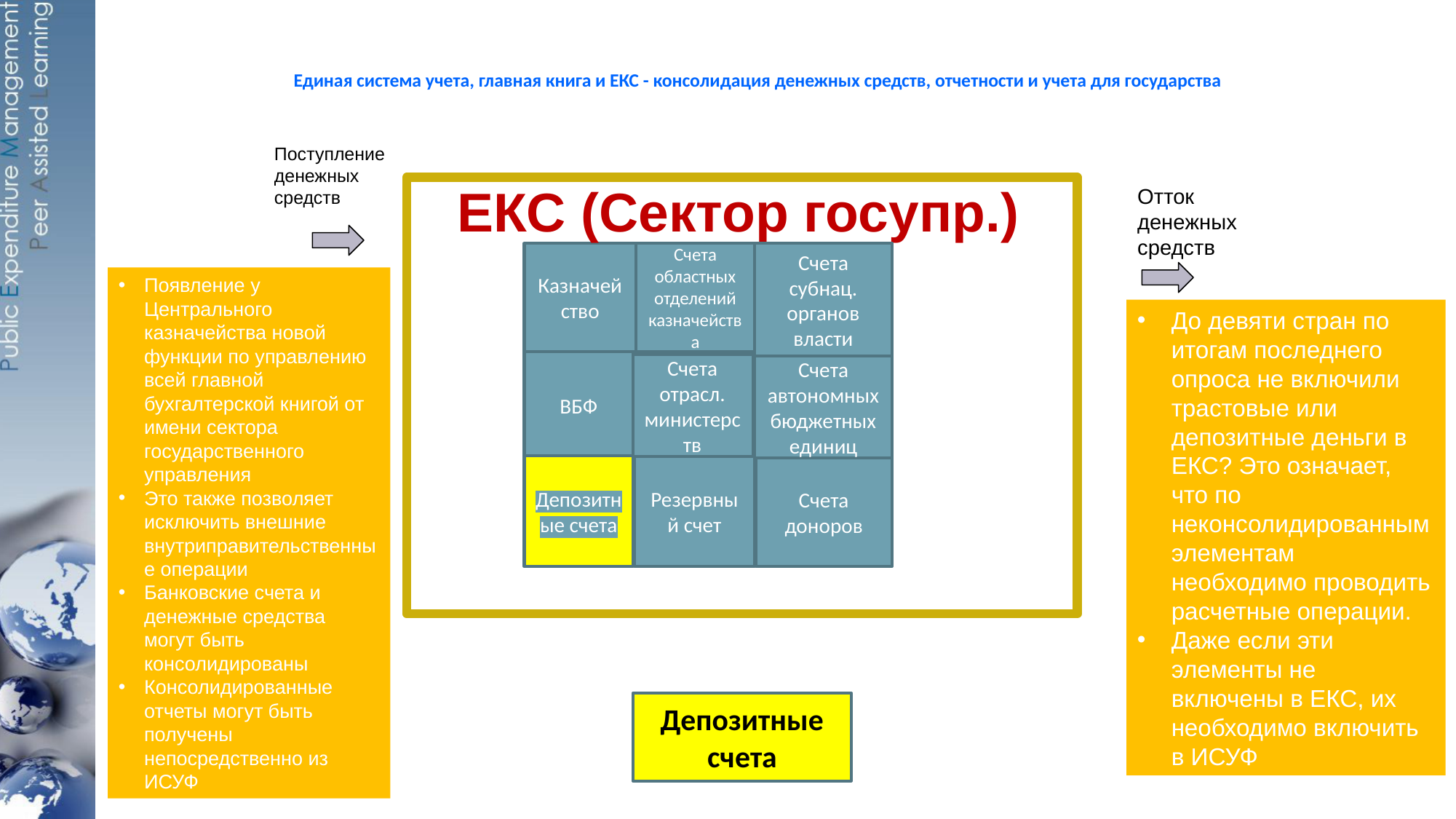

# Единая система учета, главная книга и ЕКС - консолидация денежных средств, отчетности и учета для государства
Поступление денежных средств
ЕКС (Сектор госупр.)

Отток денежных средств

Счета областных отделений казначейства
Счета субнац. органов власти
Казначейство
Internal transactions in FMIS/TSA – no cashflows

Появление у Центрального казначейства новой функции по управлению всей главной бухгалтерской книгой от имени сектора государственного управления
Это также позволяет исключить внешние внутриправительственные операции
Банковские счета и денежные средства могут быть консолидированы
Консолидированные отчеты могут быть получены непосредственно из ИСУФ
До девяти стран по итогам последнего опроса не включили трастовые или депозитные деньги в ЕКС? Это означает, что по неконсолидированным элементам необходимо проводить расчетные операции.
Даже если эти элементы не включены в ЕКС, их необходимо включить в ИСУФ
Subnational Government  Accounts
Treasury
Provincial Treasury Accounts
ВБФ
Счета отрасл. министерств
Счета автономных бюджетных единиц
EBFs
Line Ministry Accounts
Autonomous Budget Unit Accounts
Deposit
Accounts
Reserve Account
Donor Accounts
Депозитные счета
Резервный счет
Счета доноров
Депозитные счета